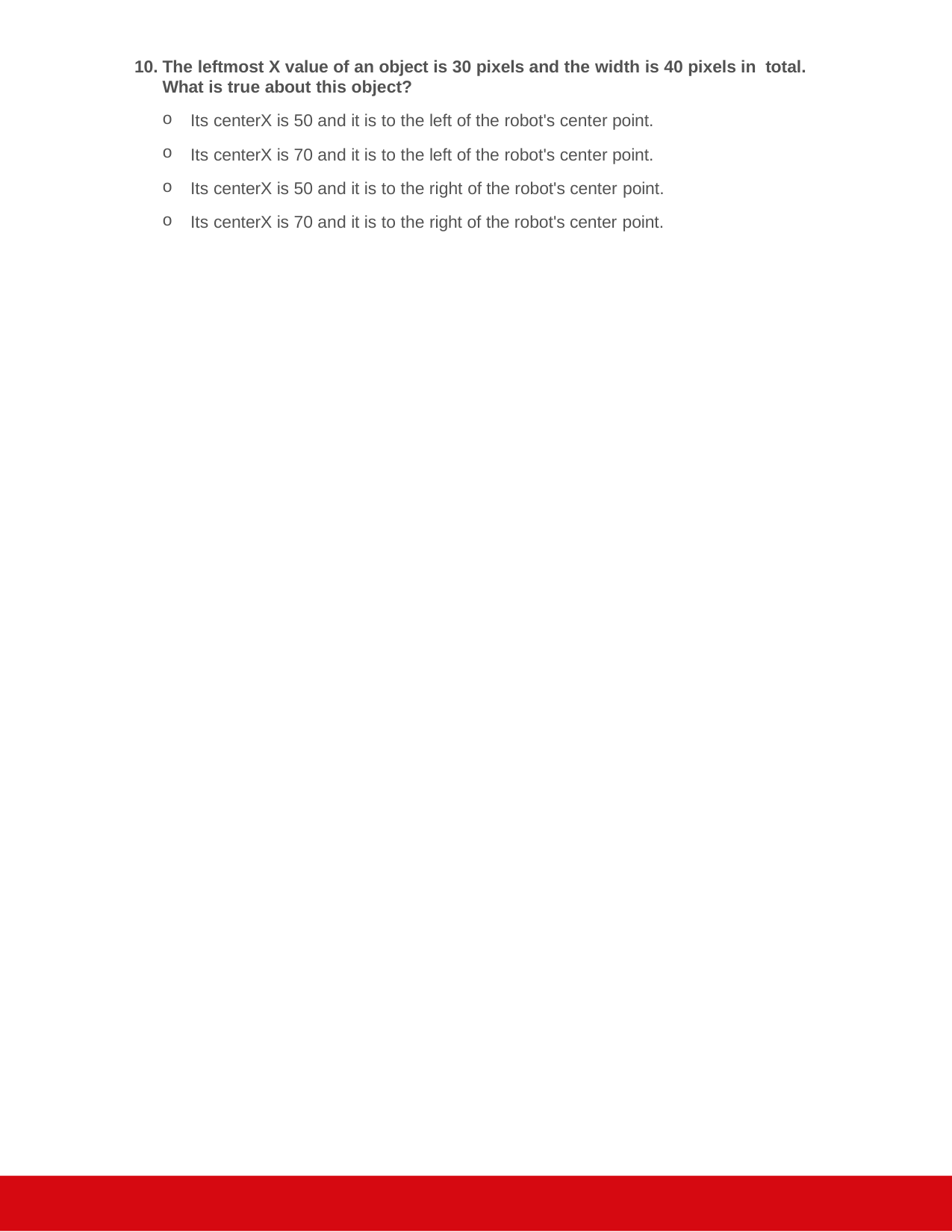

The leftmost X value of an object is 30 pixels and the width is 40 pixels in  total. What is true about this object?
Its centerX is 50 and it is to the left of the robot's center point.
Its centerX is 70 and it is to the left of the robot's center point.
Its centerX is 50 and it is to the right of the robot's center point.
Its centerX is 70 and it is to the right of the robot's center point.